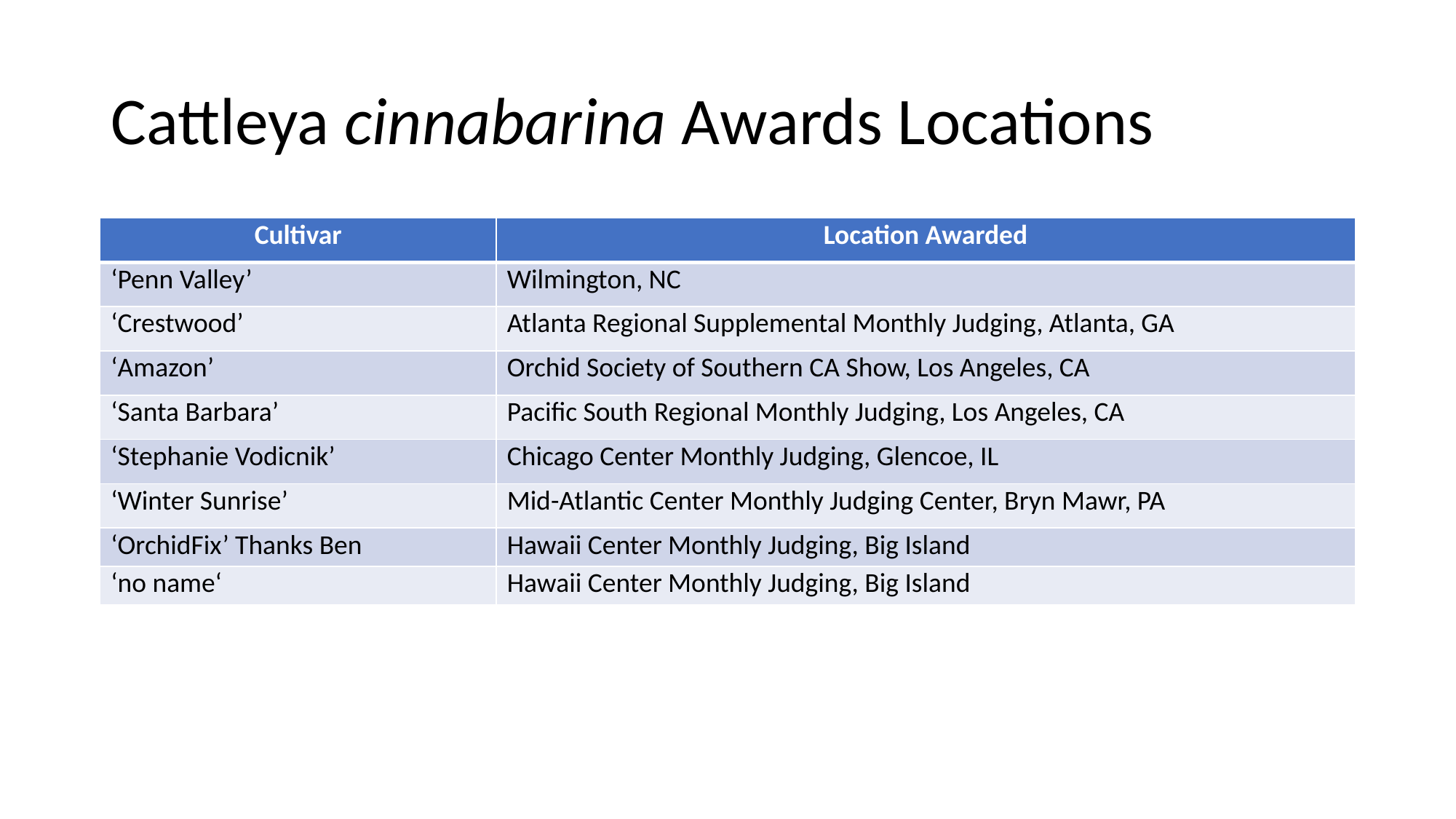

# Cattleya cinnabarina Awards Locations
| Cultivar | Location Awarded |
| --- | --- |
| ‘Penn Valley’ | Wilmington, NC |
| ‘Crestwood’ | Atlanta Regional Supplemental Monthly Judging, Atlanta, GA |
| ‘Amazon’ | Orchid Society of Southern CA Show, Los Angeles, CA |
| ‘Santa Barbara’ | Pacific South Regional Monthly Judging, Los Angeles, CA |
| ‘Stephanie Vodicnik’ | Chicago Center Monthly Judging, Glencoe, IL |
| ‘Winter Sunrise’ | Mid-Atlantic Center Monthly Judging Center, Bryn Mawr, PA |
| ‘OrchidFix’ Thanks Ben | Hawaii Center Monthly Judging, Big Island |
| ‘no name‘ | Hawaii Center Monthly Judging, Big Island |